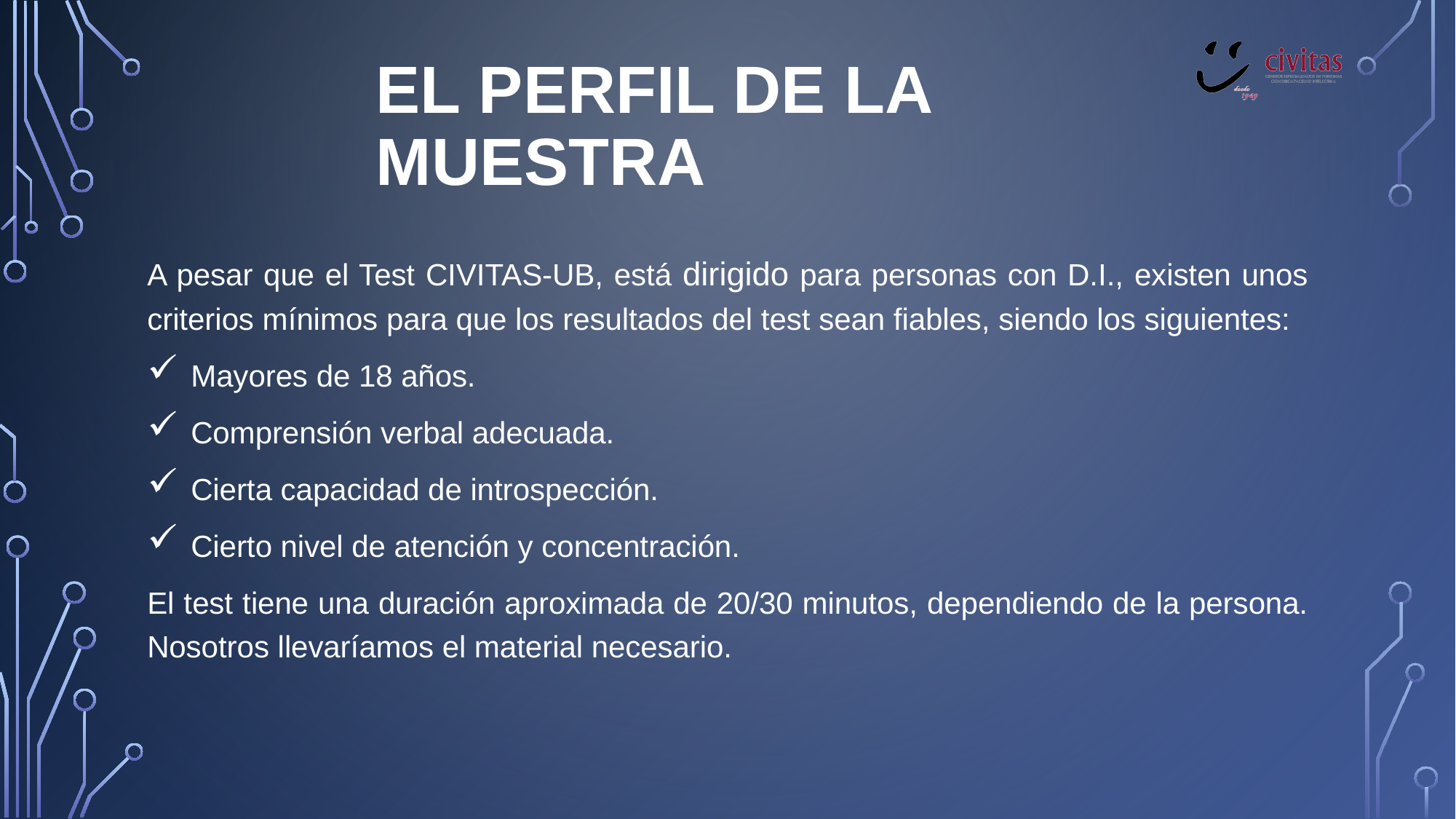

# El Perfil de la muestra
A pesar que el Test CIVITAS-UB, está dirigido para personas con D.I., existen unos criterios mínimos para que los resultados del test sean fiables, siendo los siguientes:
  Mayores de 18 años.
  Comprensión verbal adecuada.
  Cierta capacidad de introspección.
  Cierto nivel de atención y concentración.
El test tiene una duración aproximada de 20/30 minutos, dependiendo de la persona. Nosotros llevaríamos el material necesario.